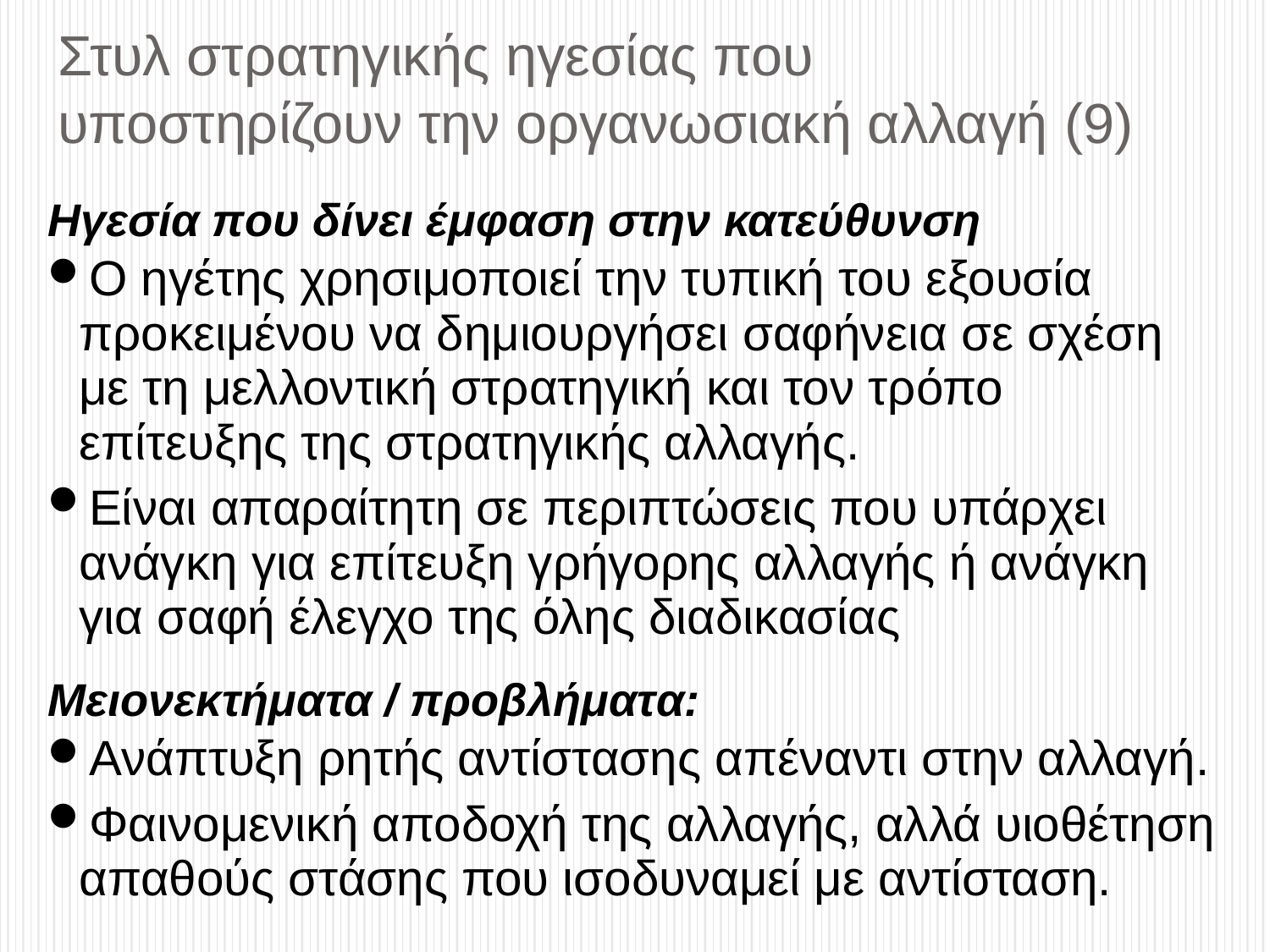

# Στυλ στρατηγικής ηγεσίας που υποστηρίζουν την οργανωσιακή αλλαγή (9)
Ηγεσία που δίνει έμφαση στην κατεύθυνση
Ο ηγέτης χρησιμοποιεί την τυπική του εξουσία προκειμένου να δημιουργήσει σαφήνεια σε σχέση με τη μελλοντική στρατηγική και τον τρόπο επίτευξης της στρατηγικής αλλαγής.
Είναι απαραίτητη σε περιπτώσεις που υπάρχει ανάγκη για επίτευξη γρήγορης αλλαγής ή ανάγκη για σαφή έλεγχο της όλης διαδικασίας
Μειονεκτήματα / προβλήματα:
Ανάπτυξη ρητής αντίστασης απέναντι στην αλλαγή.
Φαινομενική αποδοχή της αλλαγής, αλλά υιοθέτηση απαθούς στάσης που ισοδυναμεί με αντίσταση.